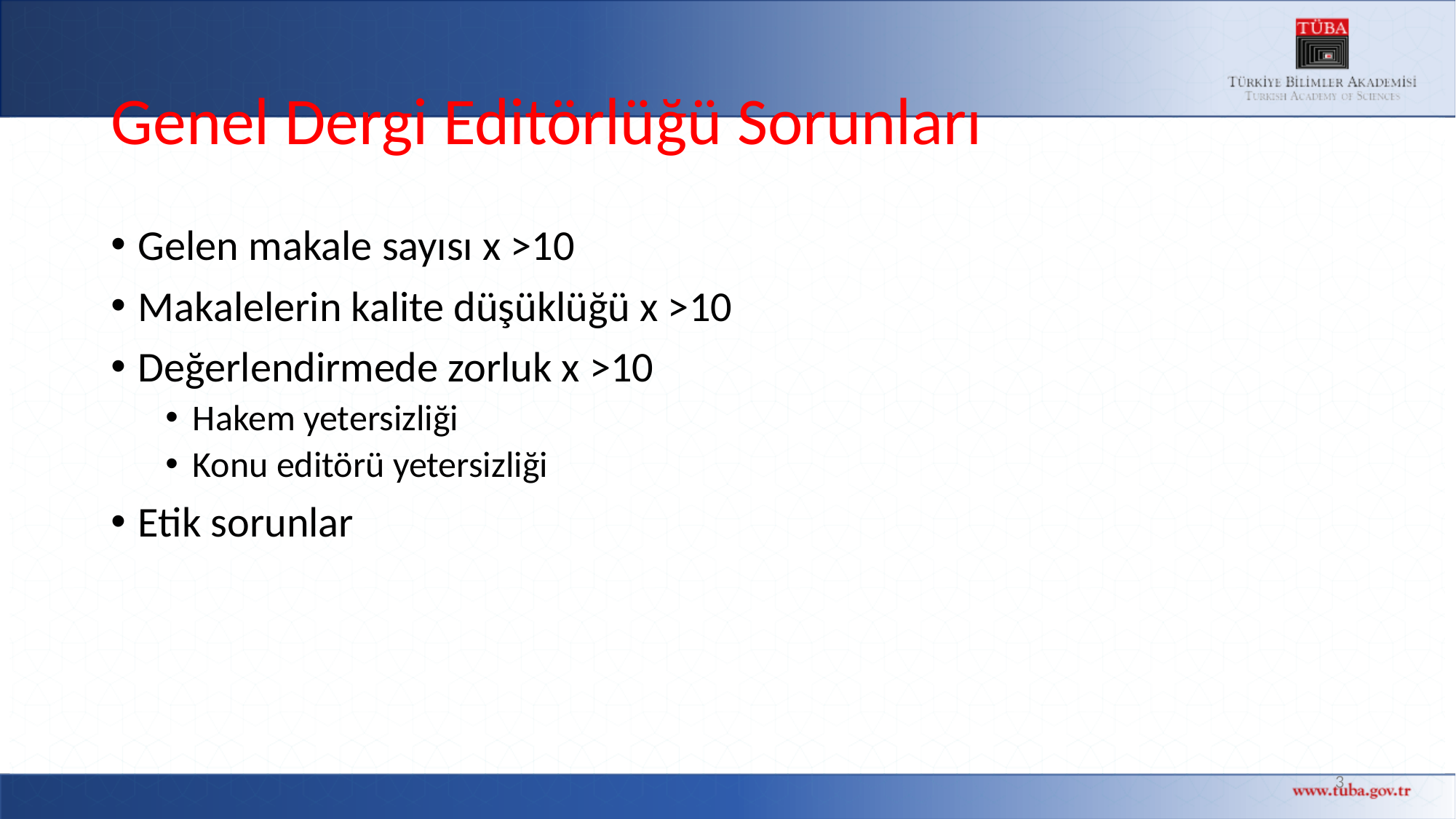

# Genel Dergi Editörlüğü Sorunları
Gelen makale sayısı x >10
Makalelerin kalite düşüklüğü x >10
Değerlendirmede zorluk x >10
Hakem yetersizliği
Konu editörü yetersizliği
Etik sorunlar

3